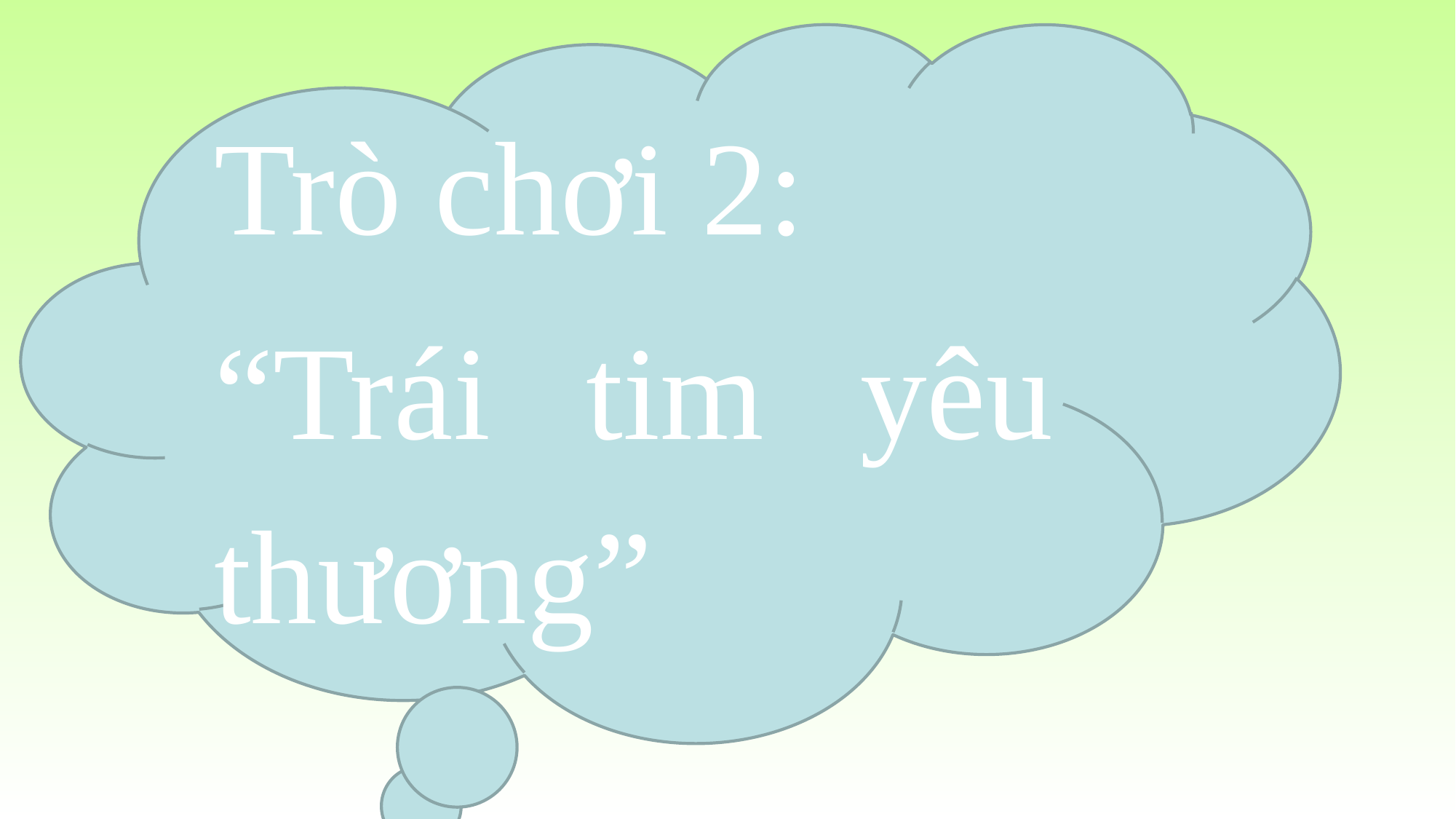

Trò chơi 2:
“Trái tim yêu thương”